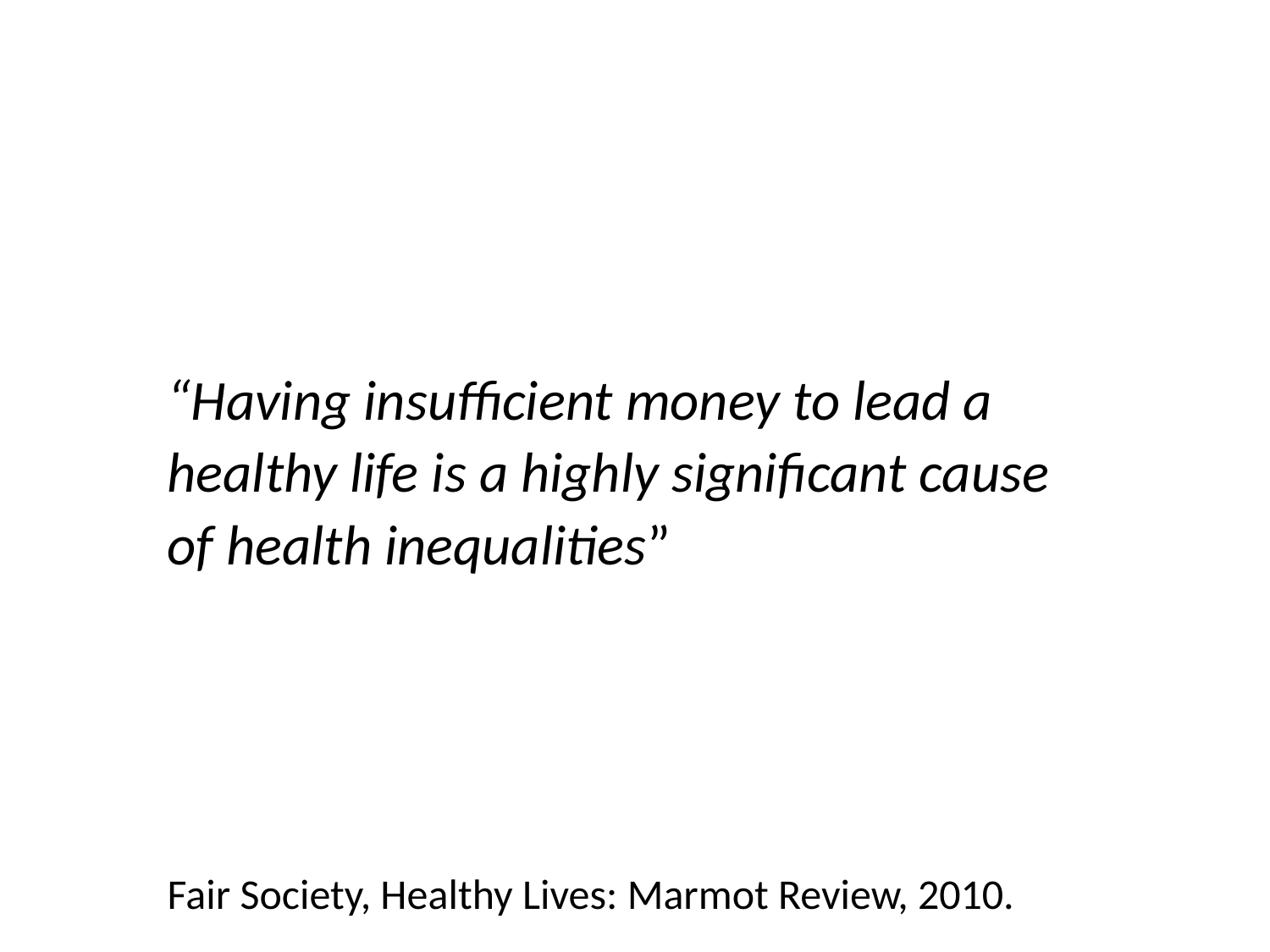

“Having insufficient money to lead a healthy life is a highly significant cause of health inequalities”

Fair Society, Healthy Lives: Marmot Review, 2010.